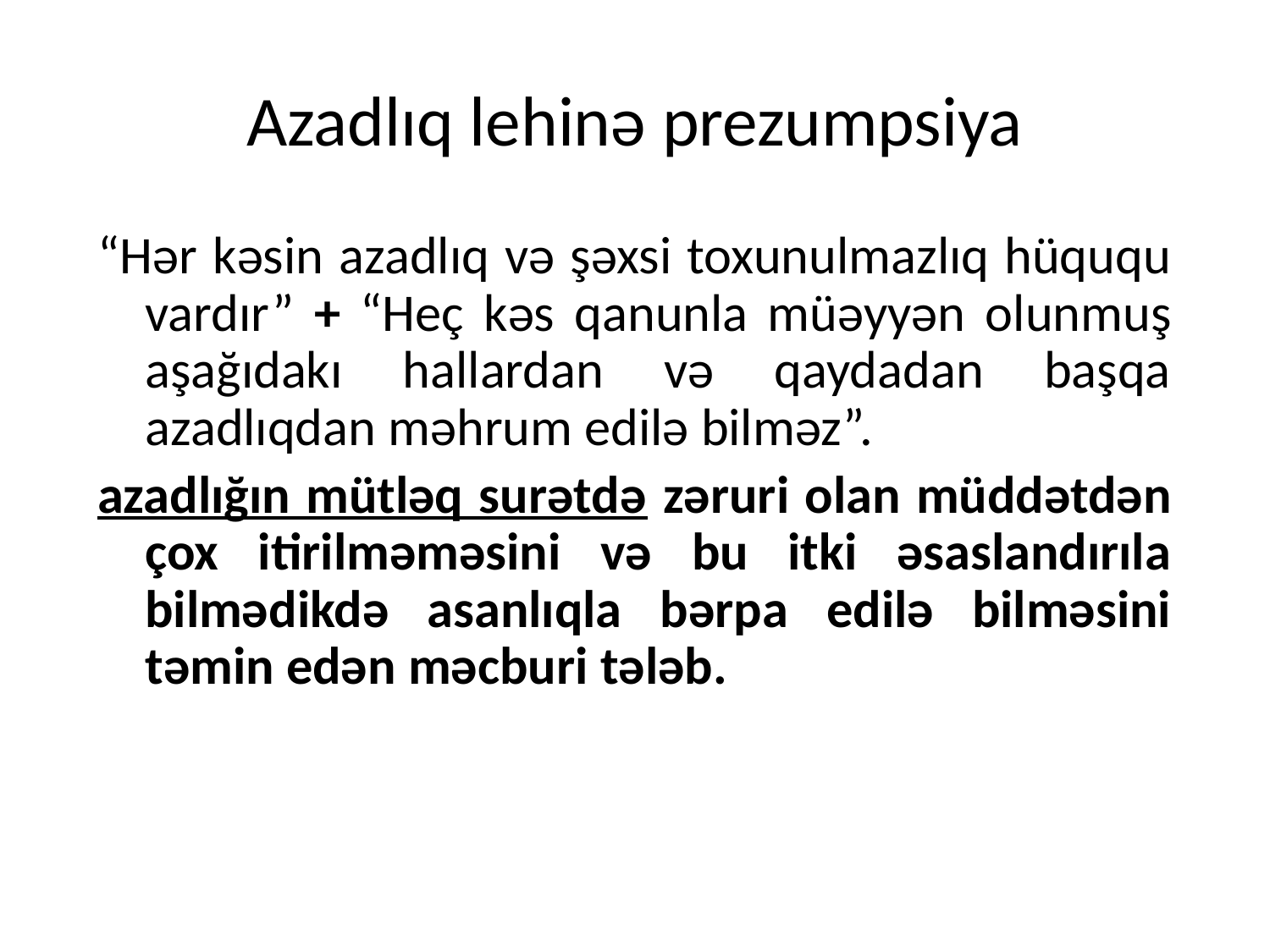

# Azadlıq lehinə prezumpsiya
“Hər kəsin azadlıq və şəxsi toxunulmazlıq hüququ vardır” + “Heç kəs qanunla müəyyən olunmuş aşağıdakı hallardan və qaydadan başqa azadlıqdan məhrum edilə bilməz”.
azadlığın mütləq surətdə zəruri olan müddətdən çox itirilməməsini və bu itki əsaslandırıla bilmədikdə asanlıqla bərpa edilə bilməsini təmin edən məcburi tələb.